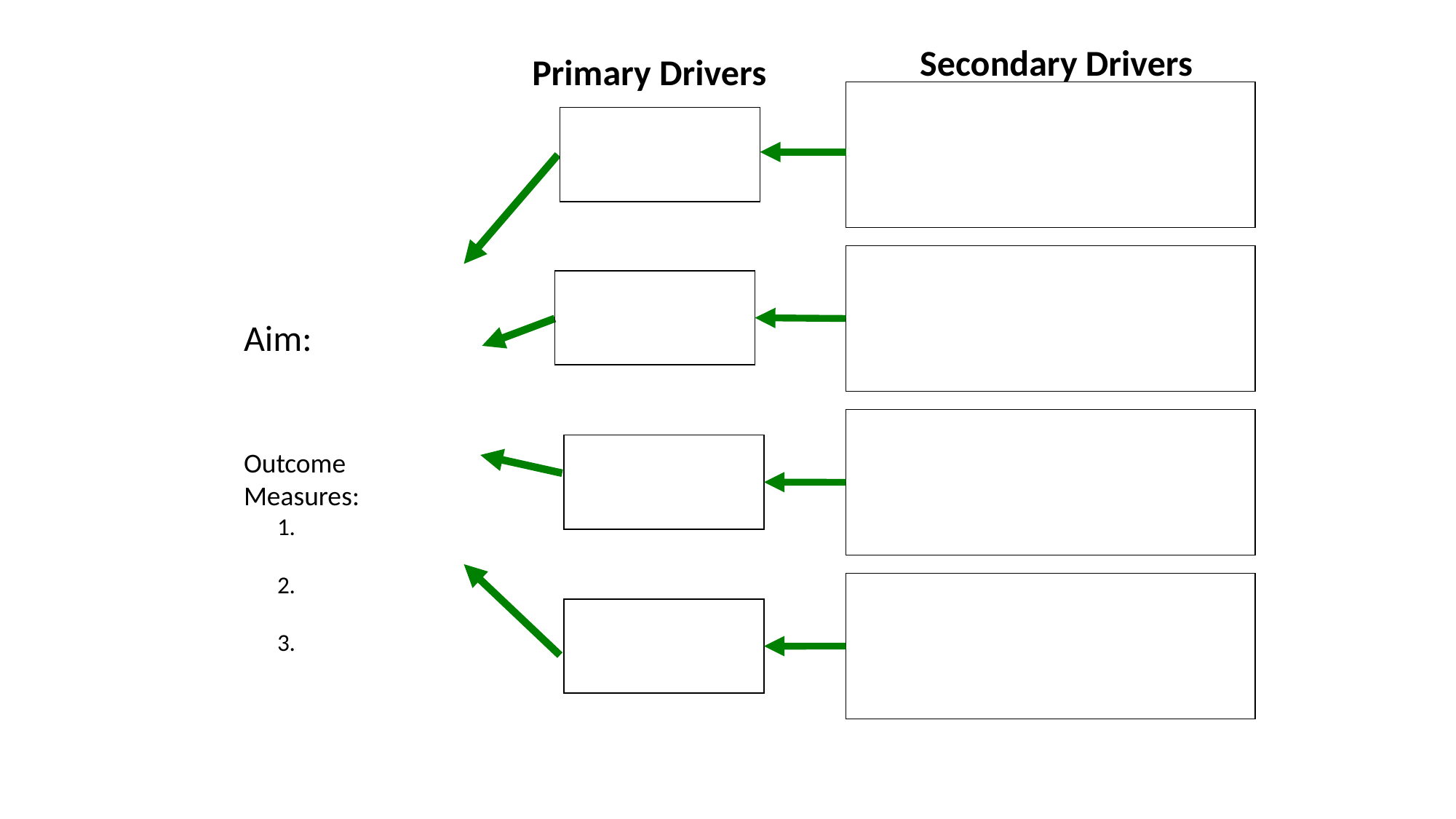

Secondary Drivers
Primary Drivers

Aim:

Outcome Measures:
1.

2.

3.